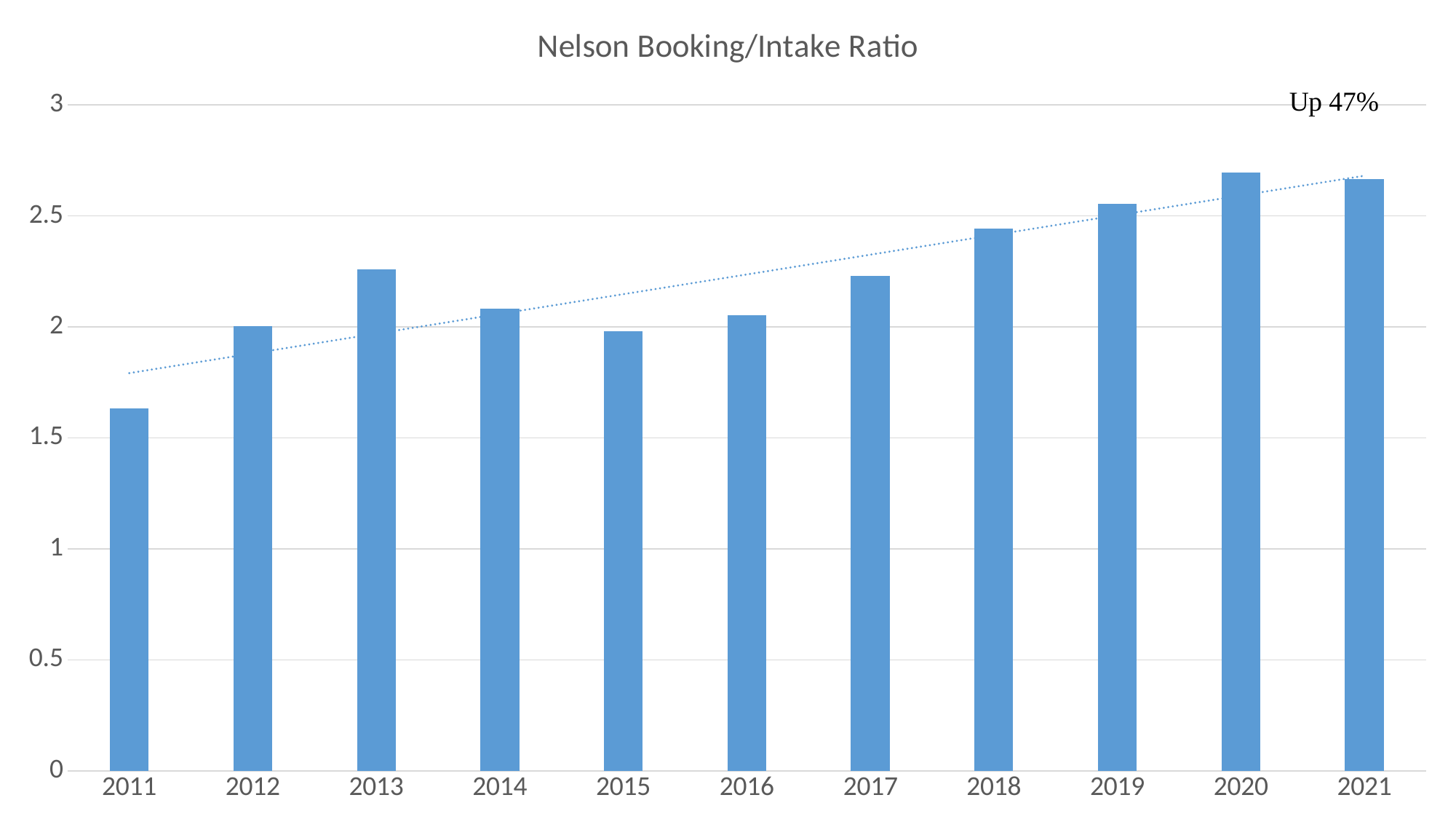

### Chart:

| Category | Nelson Booking/Intake Ratio |
|---|---|
| 2011 | 1.6337448559670782 |
| 2012 | 2.0042194092827006 |
| 2013 | 2.260377358490566 |
| 2014 | 2.081180811808118 |
| 2015 | 1.9797570850202428 |
| 2016 | 2.051282051282051 |
| 2017 | 2.2295081967213113 |
| 2018 | 2.444186046511628 |
| 2019 | 2.5550351288056206 |
| 2020 | 2.6957928802588995 |
| 2021 | 2.664335664335664 |